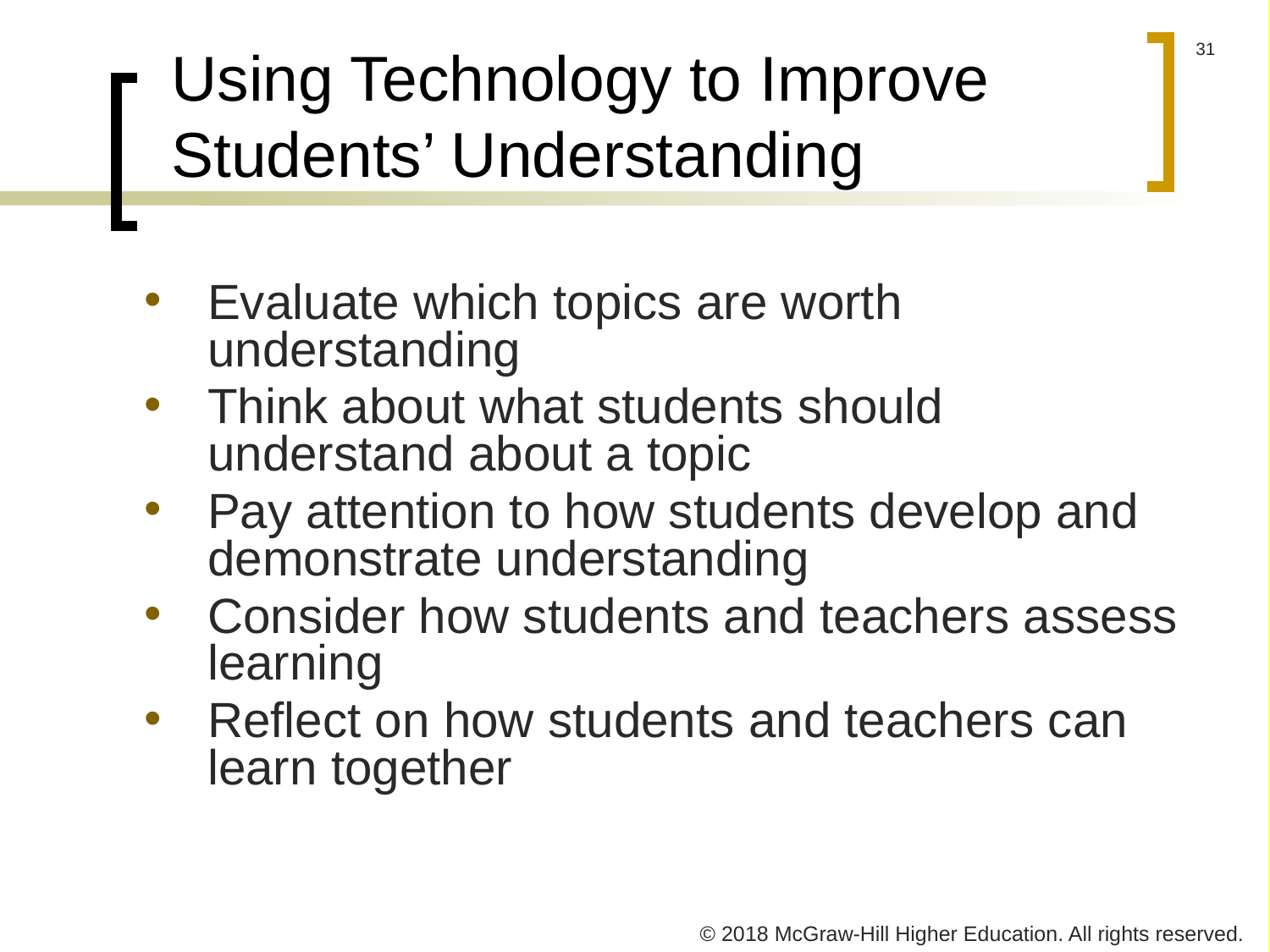

# Using Technology to Improve Students’ Understanding
Evaluate which topics are worth understanding
Think about what students should understand about a topic
Pay attention to how students develop and demonstrate understanding
Consider how students and teachers assess learning
Reflect on how students and teachers can learn together